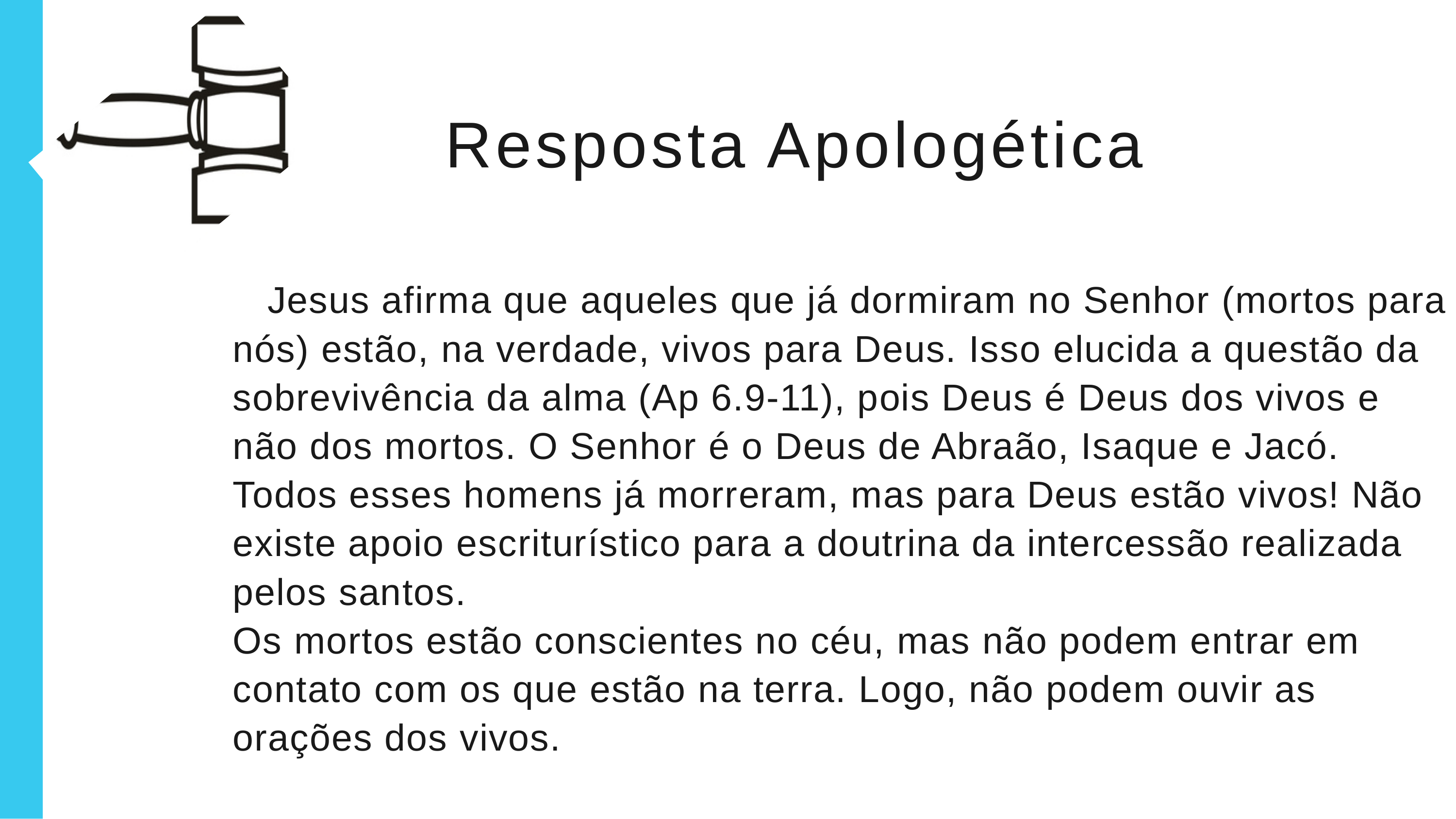

Resposta Apologética

   Jesus afirma que aqueles que já dormiram no Senhor (mortos para nós) estão, na verdade, vivos para Deus. Isso elucida a questão da sobrevivência da alma (Ap 6.9-11), pois Deus é Deus dos vivos e não dos mortos. O Senhor é o Deus de Abraão, Isaque e Jacó. Todos esses homens já morreram, mas para Deus estão vivos! Não existe apoio escriturístico para a doutrina da intercessão realizada pelos santos.
Os mortos estão conscientes no céu, mas não podem entrar em contato com os que estão na terra. Logo, não podem ouvir as orações dos vivos.